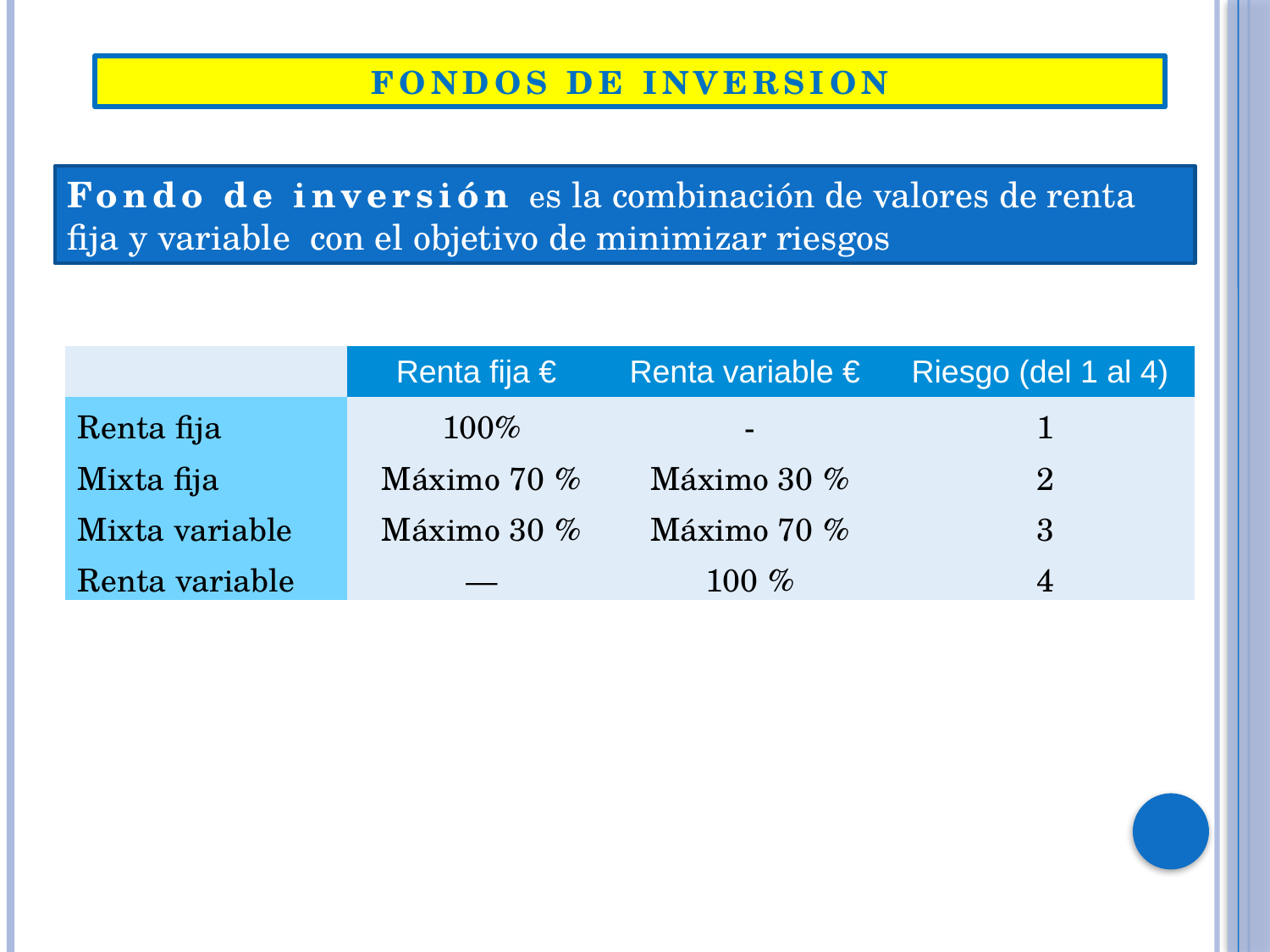

FONDOS DE INVERSION
Fondo de inversión es la combinación de valores de renta fija y variable  con el objetivo de minimizar riesgos
|  | Renta fija € | Renta variable € | Riesgo (del 1 al 4) |
| --- | --- | --- | --- |
| Renta fija | 100% | - | 1 |
| Mixta fija | Máximo 70 % | Máximo 30 % | 2 |
| Mixta variable | Máximo 30 % | Máximo 70 % | 3 |
| Renta variable | — | 100 % | 4 |